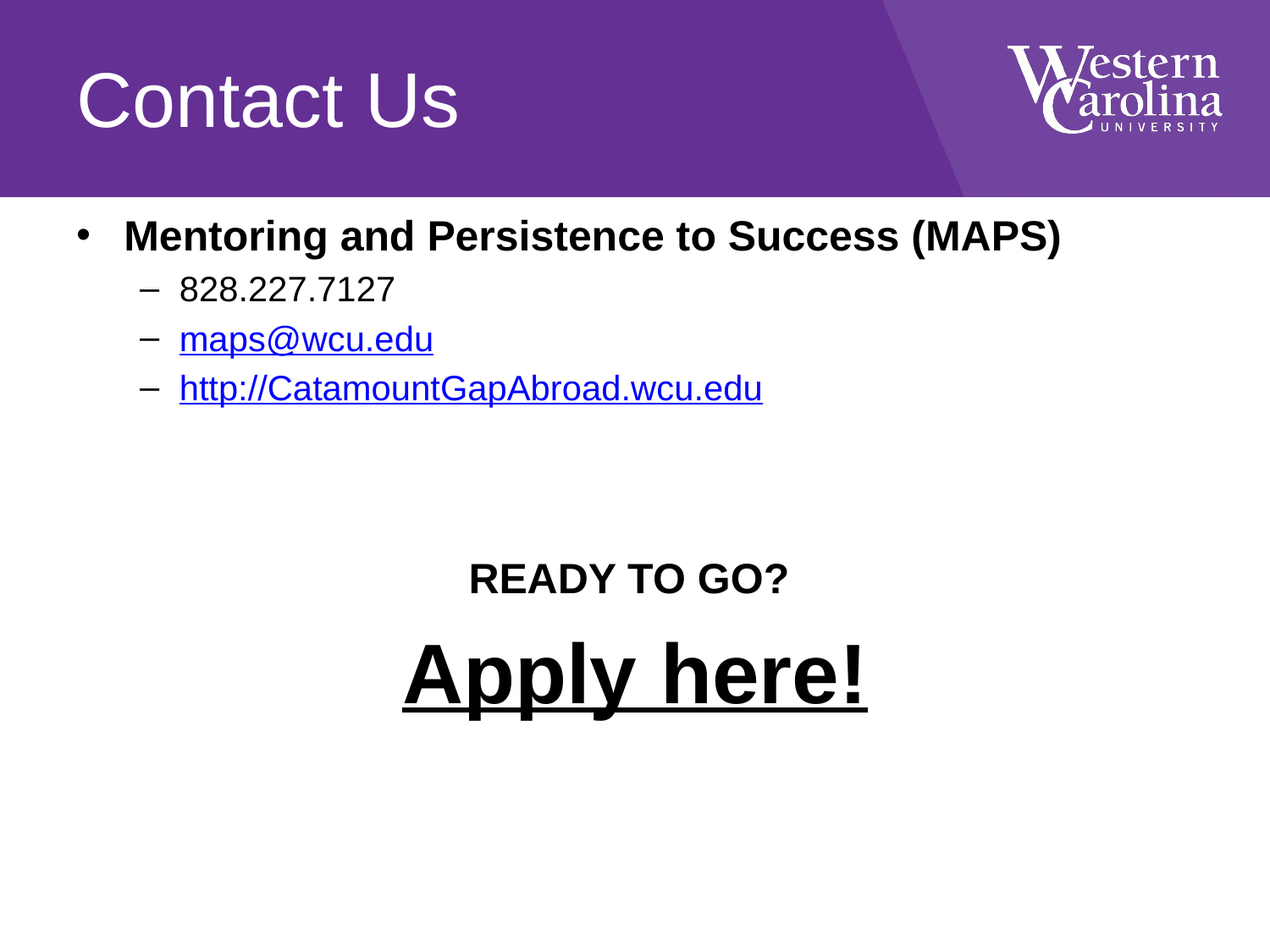

# Contact Us
Mentoring and Persistence to Success (MAPS)
828.227.7127
maps@wcu.edu
http://CatamountGapAbroad.wcu.edu

READY TO GO?
Apply here!